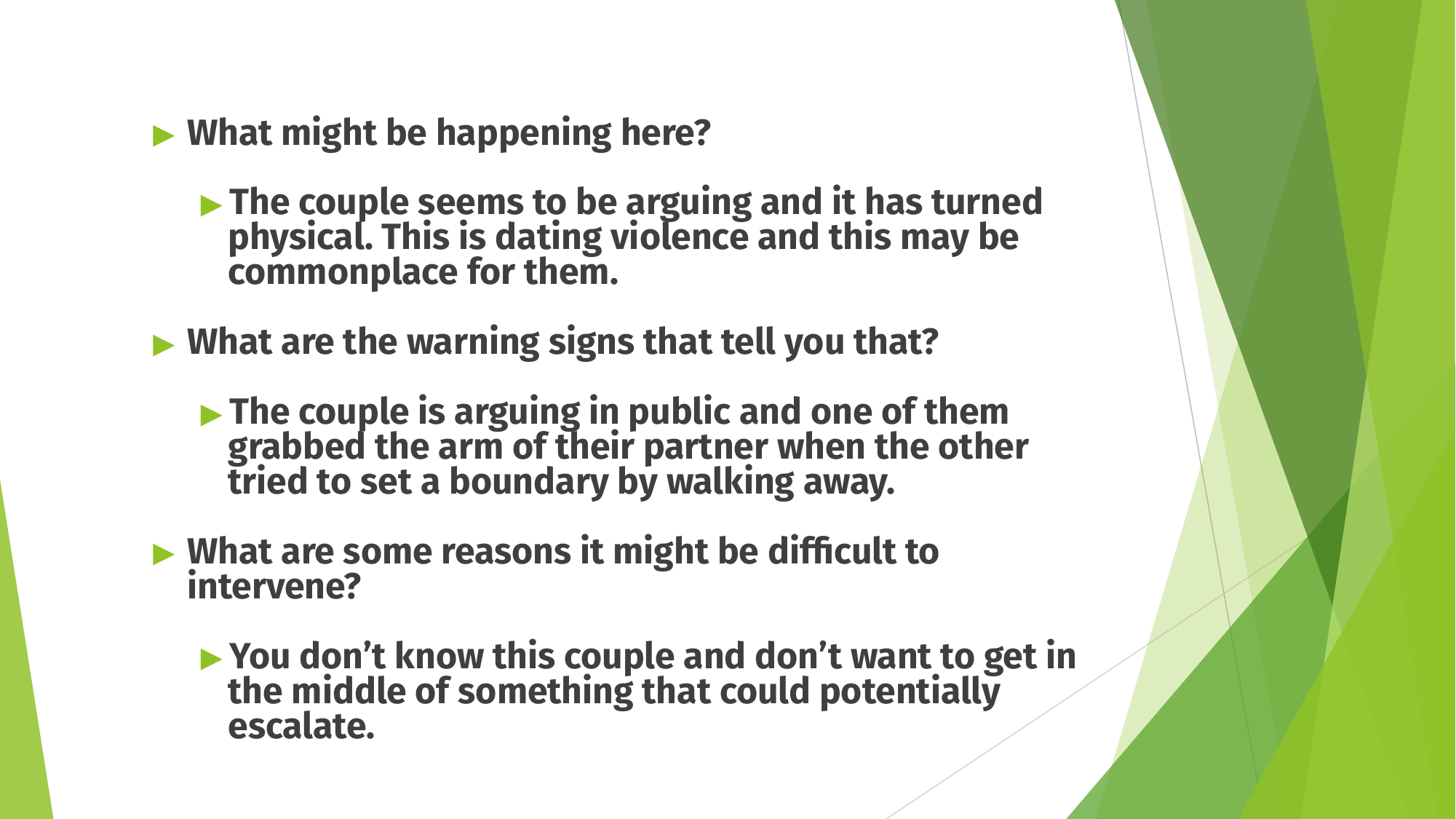

What might be happening here?

The couple seems to be arguing and it has turned physical. This is dating violence and this may be commonplace for them.

What are the warning signs that tell you that?

The couple is arguing in public and one of them grabbed the arm of their partner when the other tried to set a boundary by walking away.

What are some reasons it might be difficult to intervene?

You don’t know this couple and don’t want to get in the middle of something that could potentially escalate.